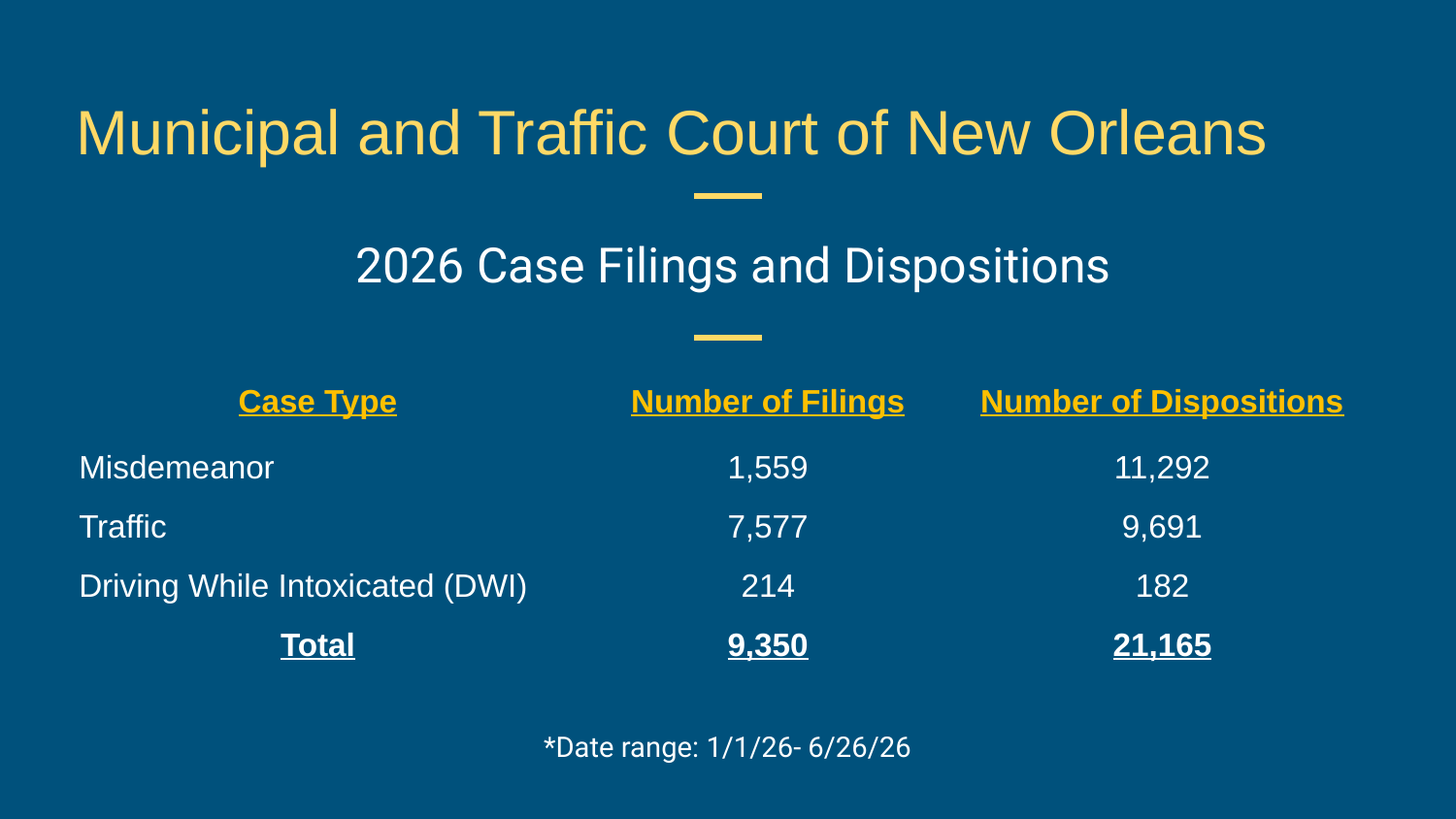

# Municipal and Traffic Court of New Orleans
2026 Case Filings and Dispositions
| Case Type | Number of Filings | Number of Dispositions |
| --- | --- | --- |
| Misdemeanor | 1,559 | 11,292 |
| Traffic | 7,577 | 9,691 |
| Driving While Intoxicated (DWI) | 214 | 182 |
| Total | 9,350 | 21,165 |
*Date range: 1/1/26- 6/26/26